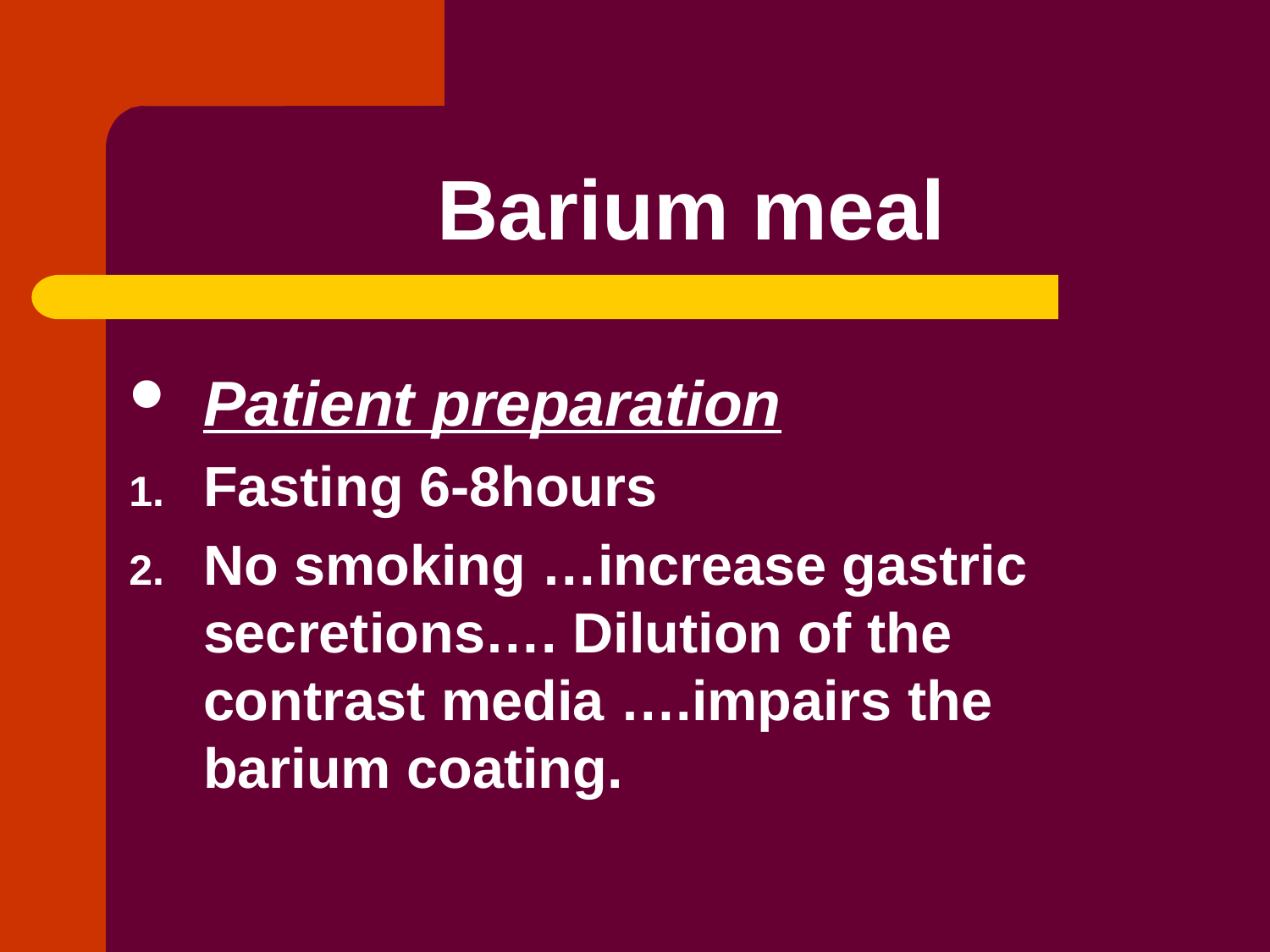

# Barium meal
Patient preparation
Fasting 6-8hours
No smoking …increase gastric secretions…. Dilution of the contrast media ….impairs the barium coating.